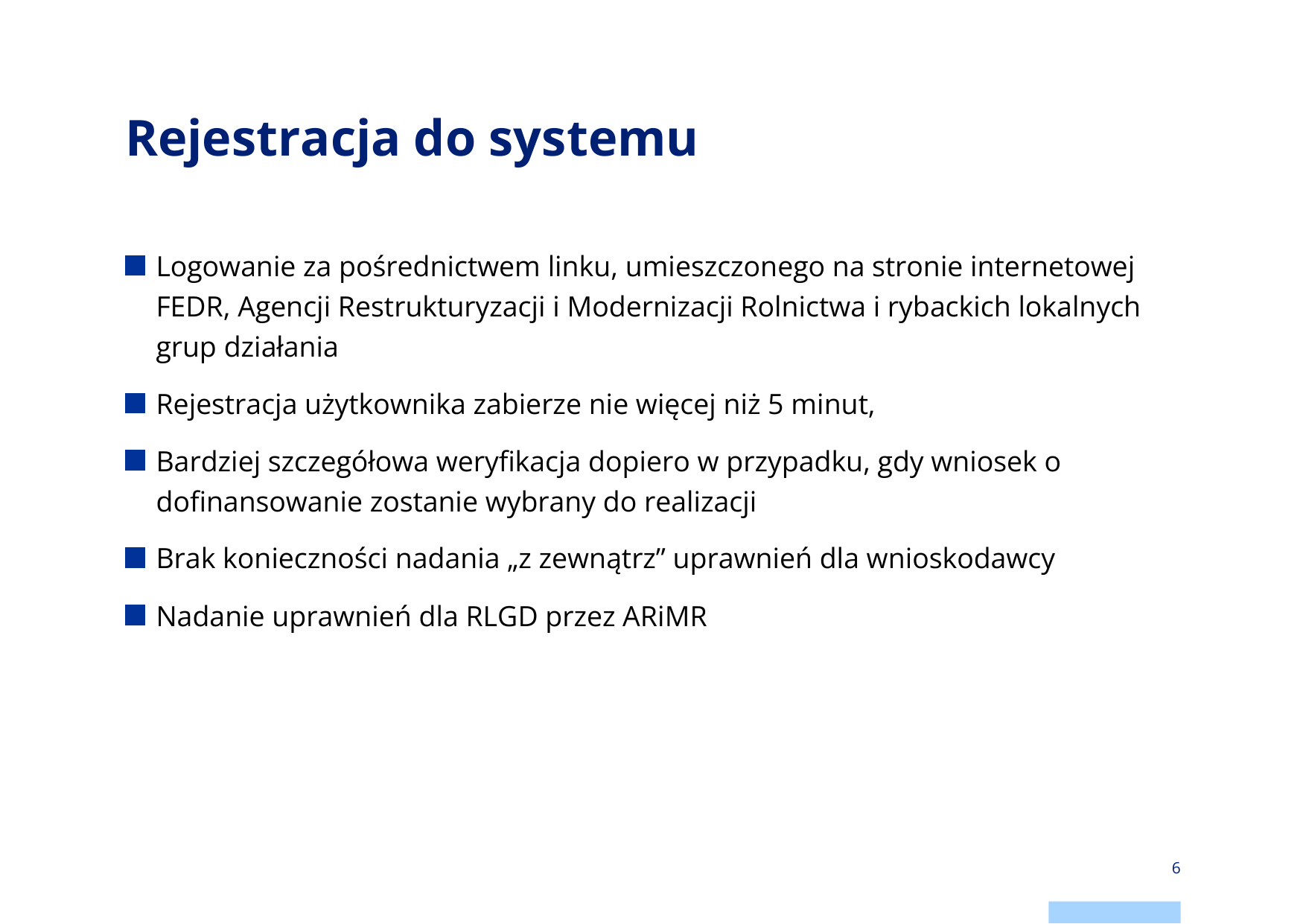

# Rejestracja do systemu
Logowanie za pośrednictwem linku, umieszczonego na stronie internetowej FEDR, Agencji Restrukturyzacji i Modernizacji Rolnictwa i rybackich lokalnych grup działania
Rejestracja użytkownika zabierze nie więcej niż 5 minut,
Bardziej szczegółowa weryfikacja dopiero w przypadku, gdy wniosek o dofinansowanie zostanie wybrany do realizacji
Brak konieczności nadania „z zewnątrz” uprawnień dla wnioskodawcy
Nadanie uprawnień dla RLGD przez ARiMR
6